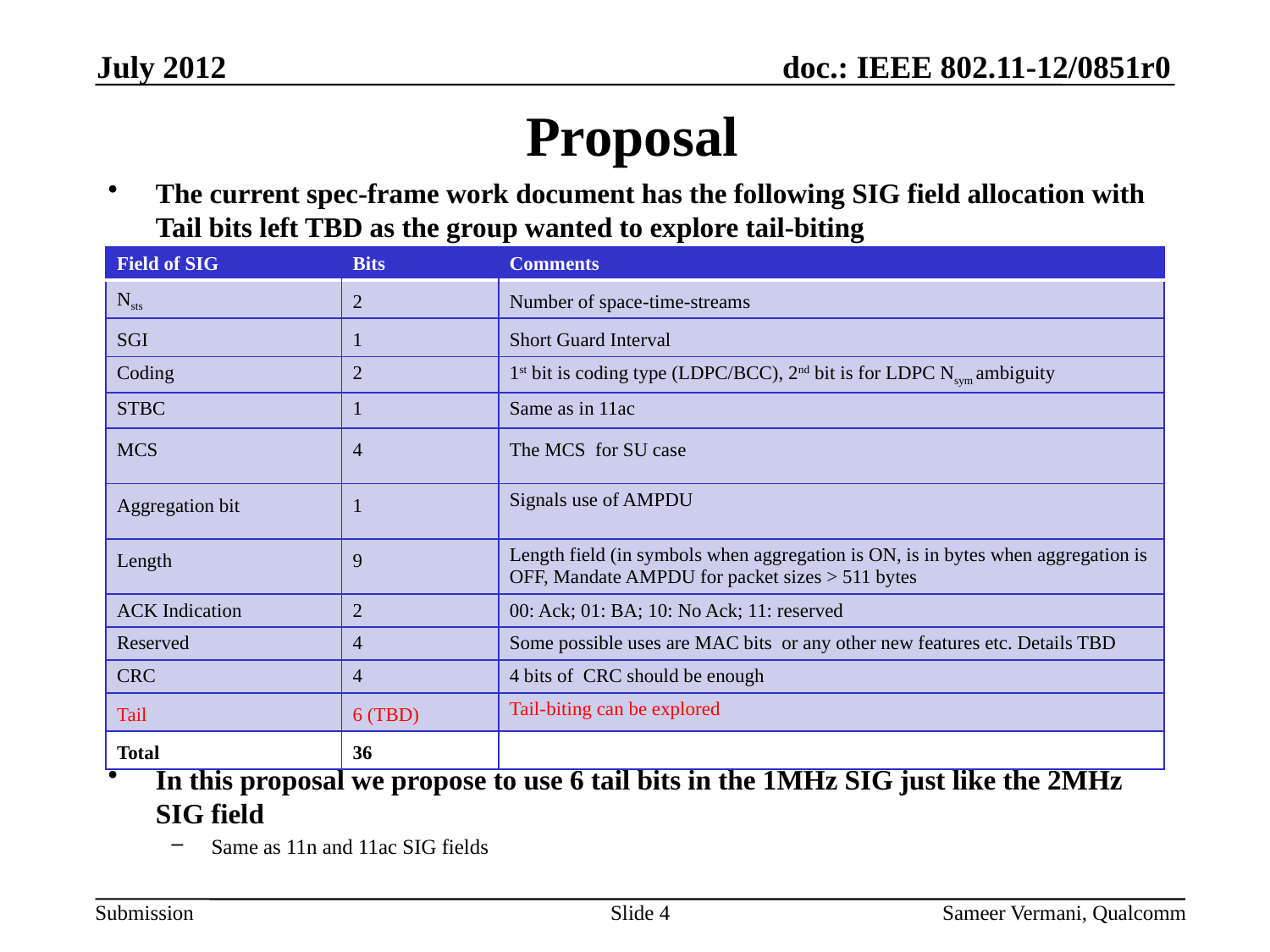

July 2012
# Proposal
The current spec-frame work document has the following SIG field allocation with Tail bits left TBD as the group wanted to explore tail-biting

In this proposal we propose to use 6 tail bits in the 1MHz SIG just like the 2MHz SIG field
Same as 11n and 11ac SIG fields

| Field of SIG | Bits | Comments |
| --- | --- | --- |
| Nsts | 2 | Number of space-time-streams |
| SGI | 1 | Short Guard Interval |
| Coding | 2 | 1st bit is coding type (LDPC/BCC), 2nd bit is for LDPC Nsym ambiguity |
| STBC | 1 | Same as in 11ac |
| MCS | 4 | The MCS for SU case |
| Aggregation bit | 1 | Signals use of AMPDU |
| Length | 9 | Length field (in symbols when aggregation is ON, is in bytes when aggregation is OFF, Mandate AMPDU for packet sizes > 511 bytes |
| ACK Indication | 2 | 00: Ack; 01: BA; 10: No Ack; 11: reserved |
| Reserved | 4 | Some possible uses are MAC bits or any other new features etc. Details TBD |
| CRC | 4 | 4 bits of CRC should be enough |
| Tail | 6 (TBD) | Tail-biting can be explored |
| Total | 36 |  |
Slide 4
Sameer Vermani, Qualcomm